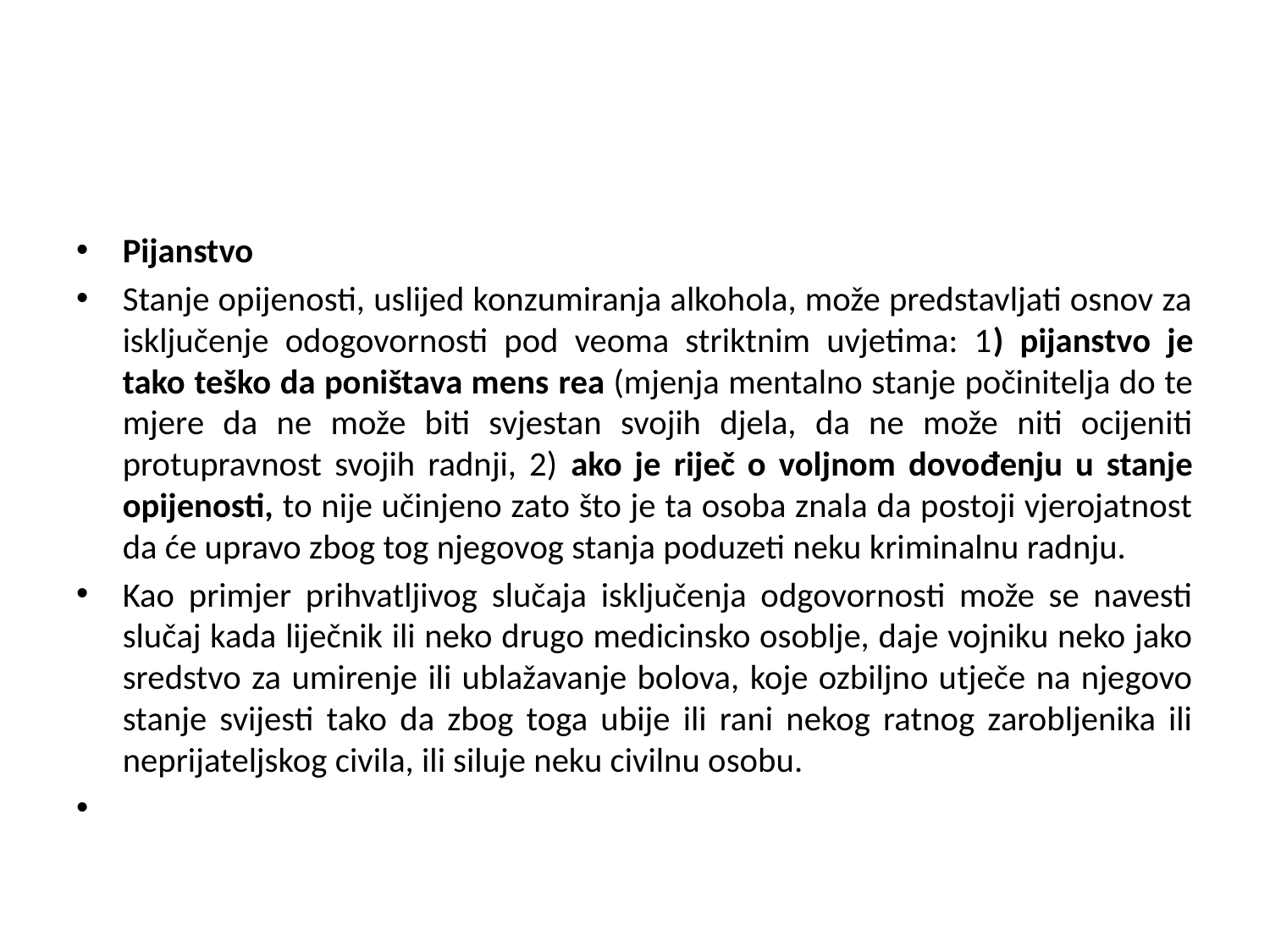

#
Pijanstvo
Stanje opijenosti, uslijed konzumiranja alkohola, može predstavljati osnov za isključenje odogovornosti pod veoma striktnim uvjetima: 1) pijanstvo je tako teško da poništava mens rea (mjenja mentalno stanje počinitelja do te mjere da ne može biti svjestan svojih djela, da ne može niti ocijeniti protupravnost svojih radnji, 2) ako je riječ o voljnom dovođenju u stanje opijenosti, to nije učinjeno zato što je ta osoba znala da postoji vjerojatnost da će upravo zbog tog njegovog stanja poduzeti neku kriminalnu radnju.
Kao primjer prihvatljivog slučaja isključenja odgovornosti može se navesti slučaj kada liječnik ili neko drugo medicinsko osoblje, daje vojniku neko jako sredstvo za umirenje ili ublažavanje bolova, koje ozbiljno utječe na njegovo stanje svijesti tako da zbog toga ubije ili rani nekog ratnog zarobljenika ili neprijateljskog civila, ili siluje neku civilnu osobu.